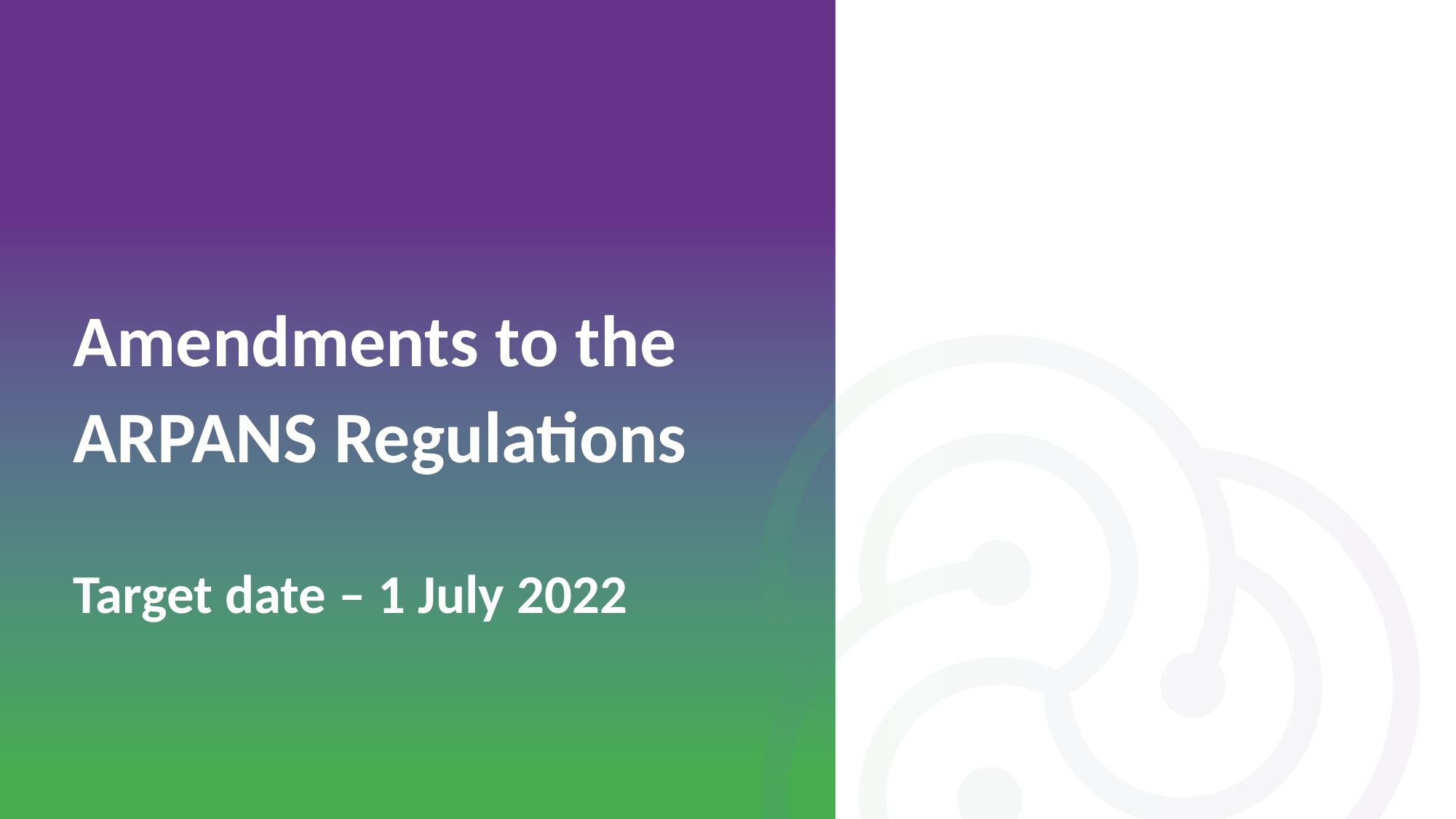

Amendments to the ARPANS Regulations
Target date – 1 July 2022